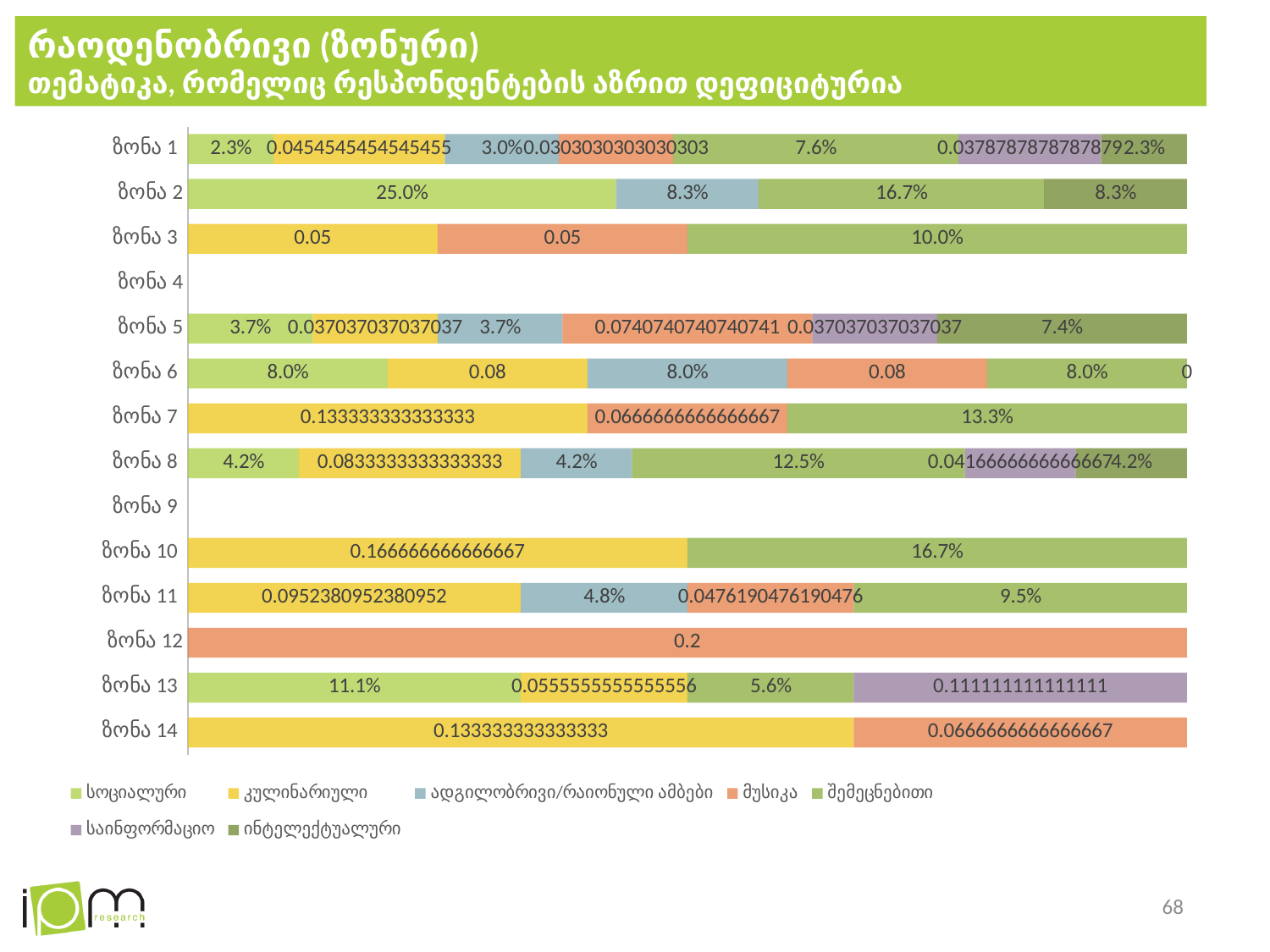

# რაოდენობრივი (ზონური) თემატიკა, რომელიც რესპონდენტების აზრით დეფიციტურია

### Chart

| Category | სოციალური  | კულინარიული | ადგილობრივი/რაიონული ამბები | მუსიკა | შემეცნებითი | საინფორმაციო | ინტელექტუალური |
|---|---|---|---|---|---|---|---|
| ზონა 1  | 0.022727272727272728 | 0.045454545454545456 | 0.030303030303030304 | 0.030303030303030304 | 0.07575757575757576 | 0.03787878787878788 | 0.022727272727272728 |
| ზონა 2 | 0.25 | None | 0.08333333333333333 | None | 0.16666666666666666 | None | 0.08333333333333333 |
| ზონა 3  | None | 0.05 | None | 0.05 | 0.1 | None | None |
| ზონა 4 | None | None | None | None | None | None | None |
| ზონა 5 | 0.037037037037037035 | 0.037037037037037035 | 0.037037037037037035 | 0.07407407407407407 | None | 0.037037037037037035 | 0.07407407407407407 |
| ზონა 6  | 0.08 | 0.08 | 0.08 | 0.08 | 0.08 | 0.0 | None |
| ზონა 7  | None | 0.13333333333333333 | None | 0.06666666666666667 | 0.13333333333333333 | None | None |
| ზონა 8  | 0.041666666666666664 | 0.08333333333333333 | 0.041666666666666664 | None | 0.125 | 0.041666666666666664 | 0.041666666666666664 |
| ზონა 9  | None | None | None | None | None | None | None |
| ზონა 10  | None | 0.16666666666666666 | None | None | 0.16666666666666666 | None | None |
| ზონა 11  | None | 0.09523809523809523 | 0.047619047619047616 | 0.047619047619047616 | 0.09523809523809523 | None | None |
| ზონა 12 | None | None | None | 0.2 | None | None | None |
| ზონა 13  | 0.1111111111111111 | 0.05555555555555555 | None | None | 0.05555555555555555 | 0.1111111111111111 | None |
| ზონა 14  | None | 0.13333333333333333 | None | 0.06666666666666667 | None | None | None |
68